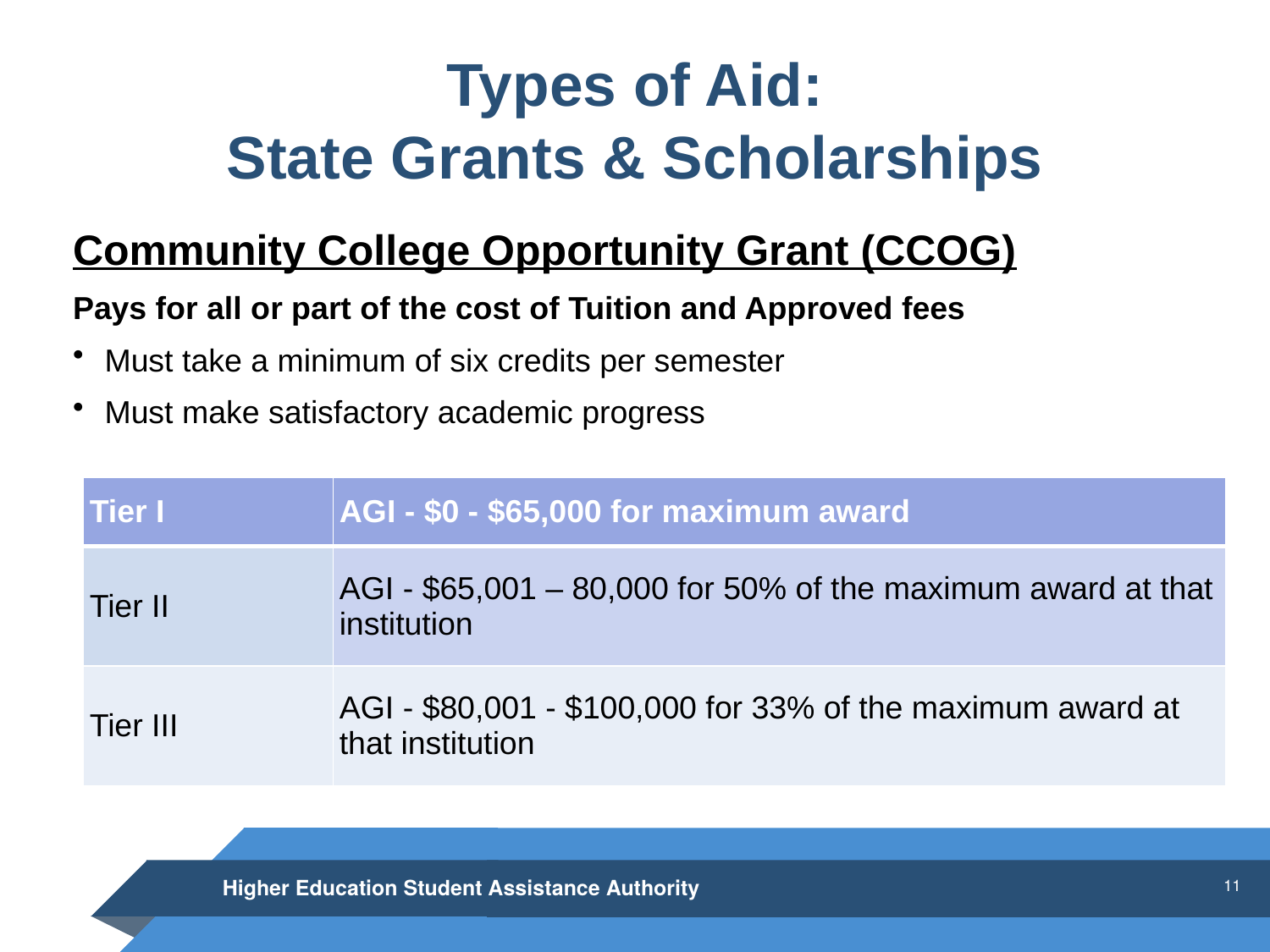

# Types of Aid: State Grants & Scholarships
Community College Opportunity Grant (CCOG)
Pays for all or part of the cost of Tuition and Approved fees
Must take a minimum of six credits per semester
Must make satisfactory academic progress
| Tier I | AGI - $0 - $65,000 for maximum award |
| --- | --- |
| Tier II | AGI - $65,001 – 80,000 for 50% of the maximum award at that institution |
| Tier III | AGI - $80,001 - $100,000 for 33% of the maximum award at that institution |
Higher Education Student Assistance Authority
11